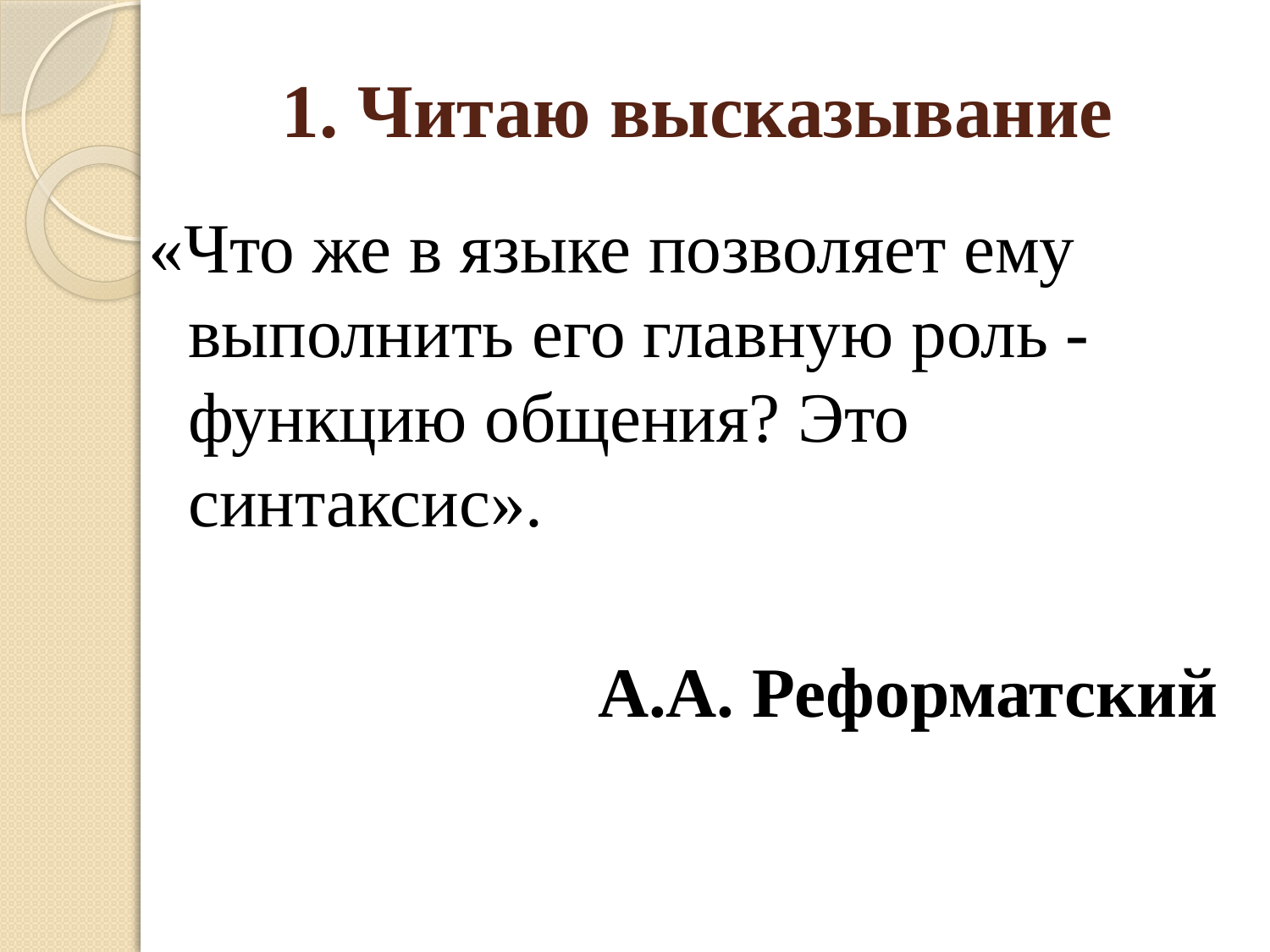

# 1. Читаю высказывание
«Что же в языке позволяет ему выполнить его главную роль ‐ функцию общения? Это синтаксис».

А.А. Реформатский